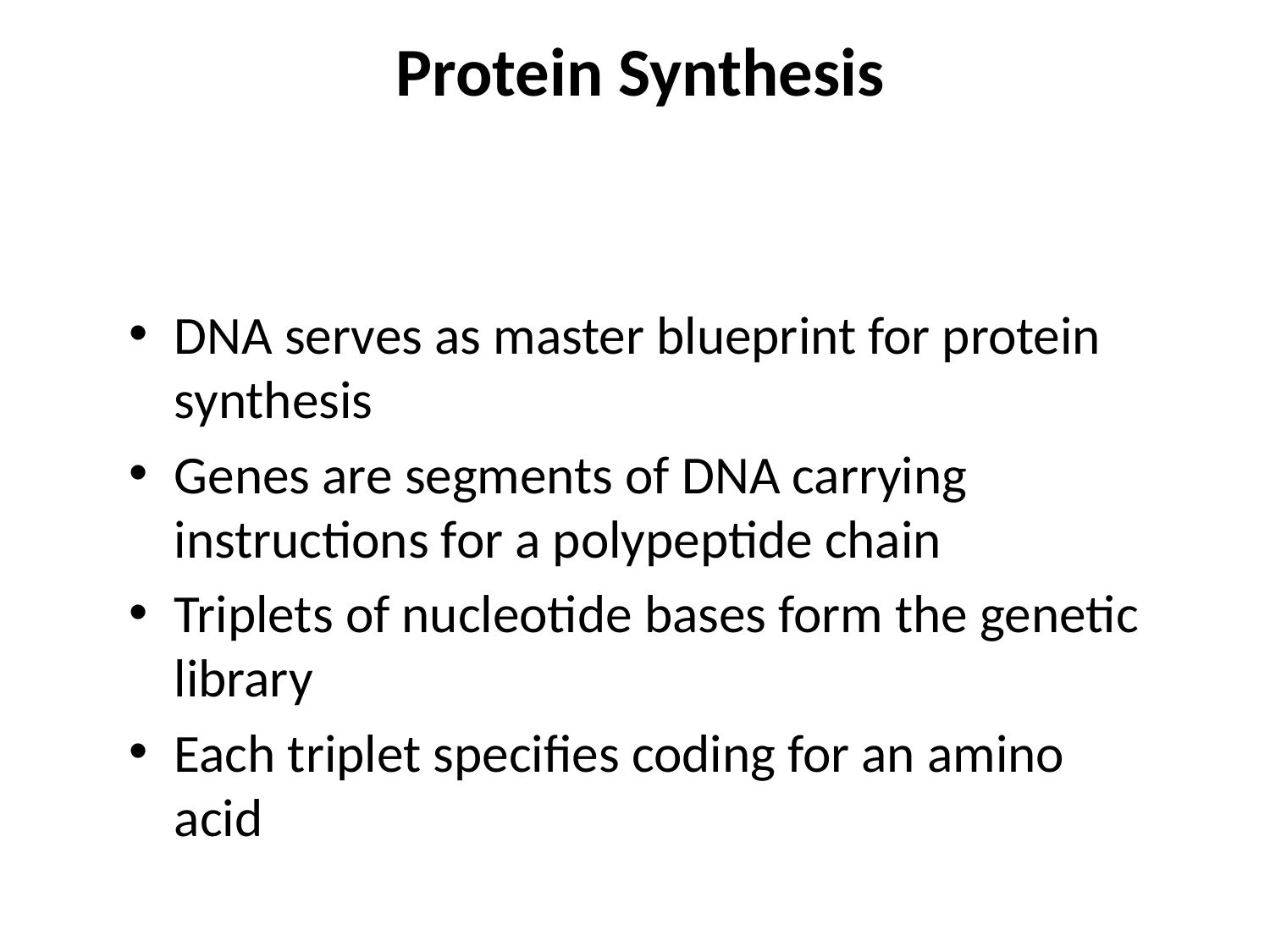

# Protein Synthesis
DNA serves as master blueprint for protein synthesis
Genes are segments of DNA carrying instructions for a polypeptide chain
Triplets of nucleotide bases form the genetic library
Each triplet specifies coding for an amino acid